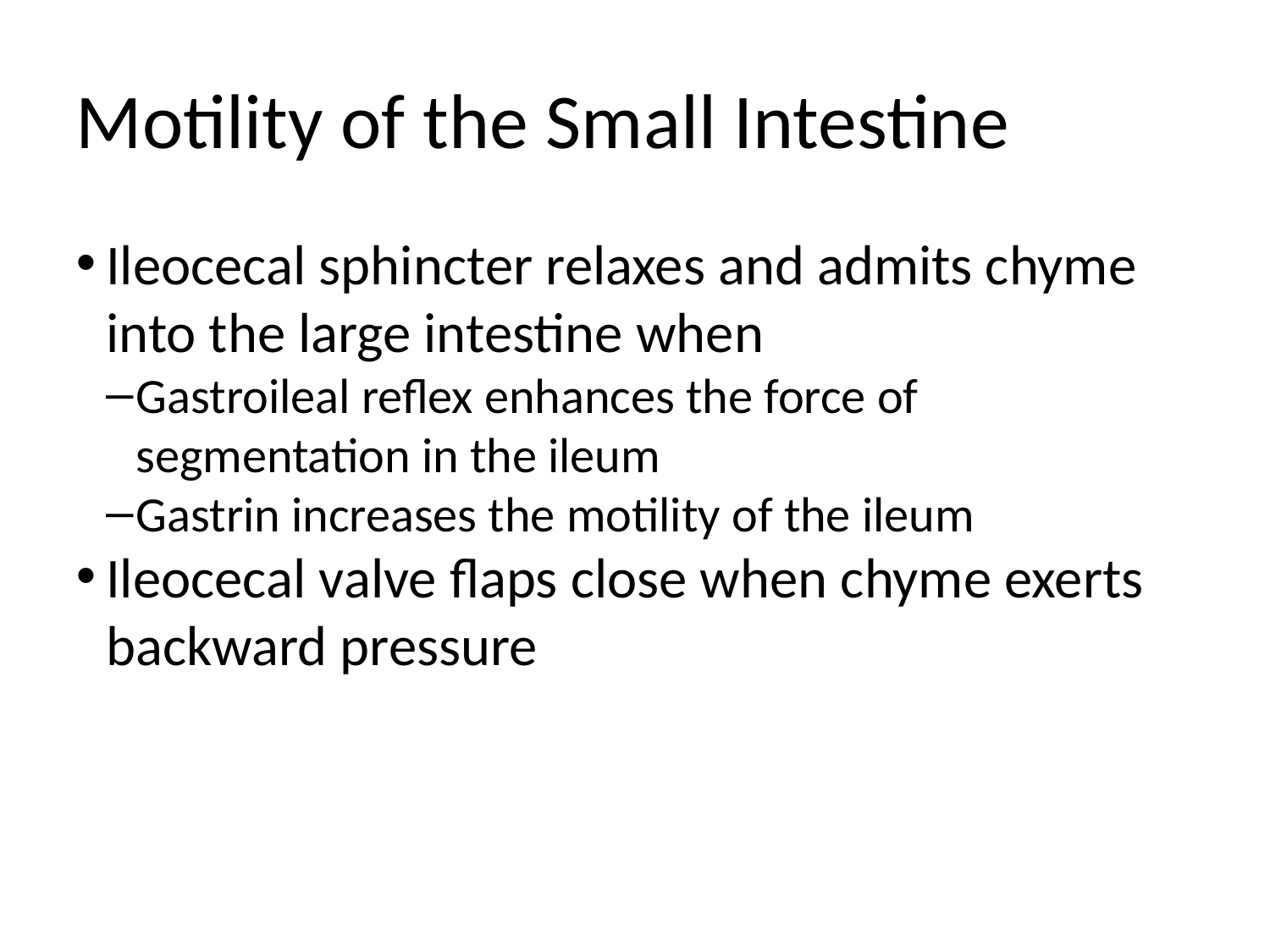

Motility of the Small Intestine
Ileocecal sphincter relaxes and admits chyme into the large intestine when
Gastroileal reflex enhances the force of segmentation in the ileum
Gastrin increases the motility of the ileum
Ileocecal valve flaps close when chyme exerts backward pressure